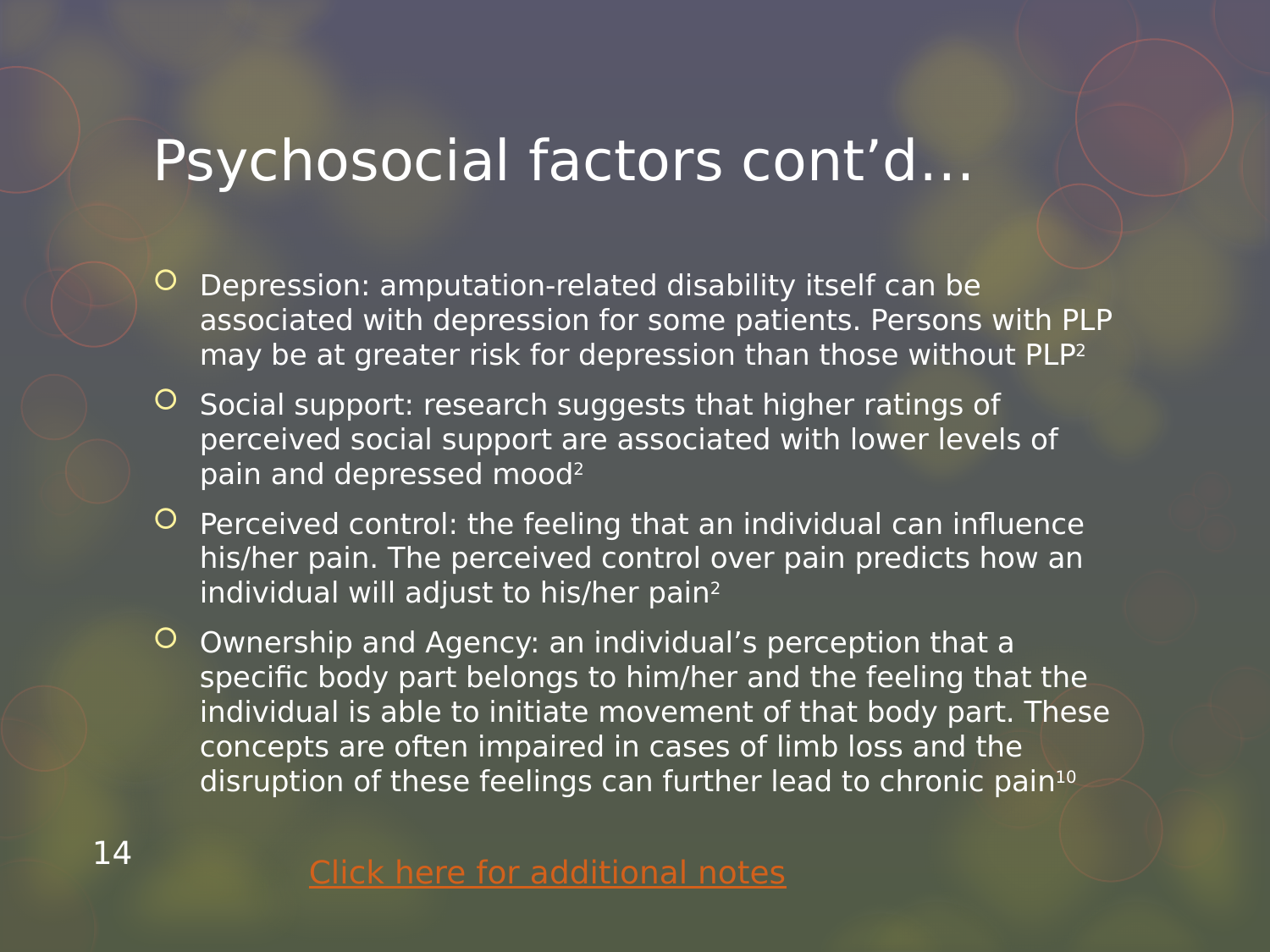

# Psychosocial factors cont’d…
Depression: amputation-related disability itself can be associated with depression for some patients. Persons with PLP may be at greater risk for depression than those without PLP2
Social support: research suggests that higher ratings of perceived social support are associated with lower levels of pain and depressed mood2
Perceived control: the feeling that an individual can influence his/her pain. The perceived control over pain predicts how an individual will adjust to his/her pain2
Ownership and Agency: an individual’s perception that a specific body part belongs to him/her and the feeling that the individual is able to initiate movement of that body part. These concepts are often impaired in cases of limb loss and the disruption of these feelings can further lead to chronic pain10
14
Click here for additional notes